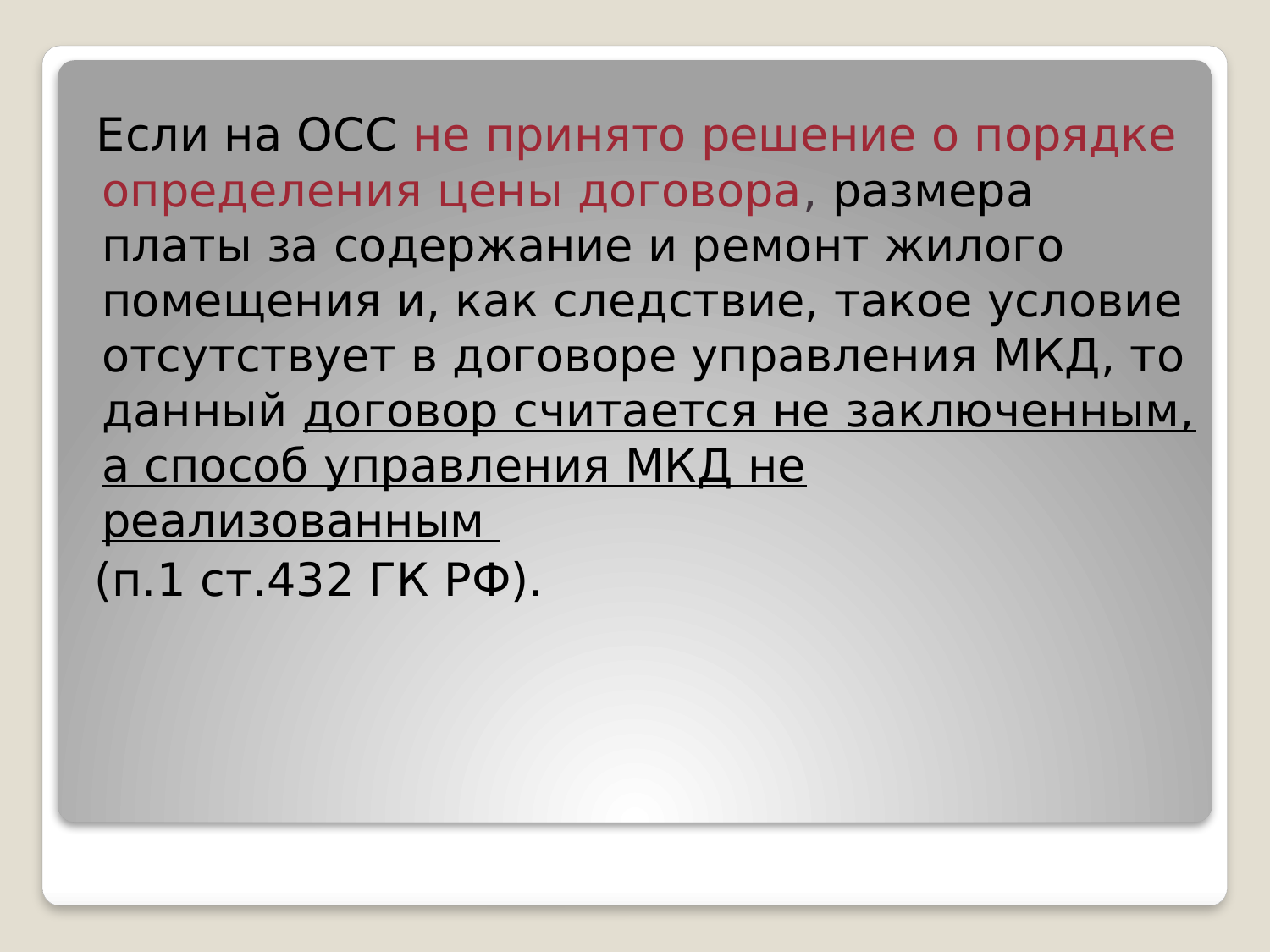

#
  Если на ОСС не принято решение о порядке определения цены договора, размера платы за содержание и ремонт жилого помещения и, как следствие, такое условие отсутствует в договоре управления МКД, то данный договор считается не заключенным, а способ управления МКД не реализованным
  (п.1 ст.432 ГК РФ).